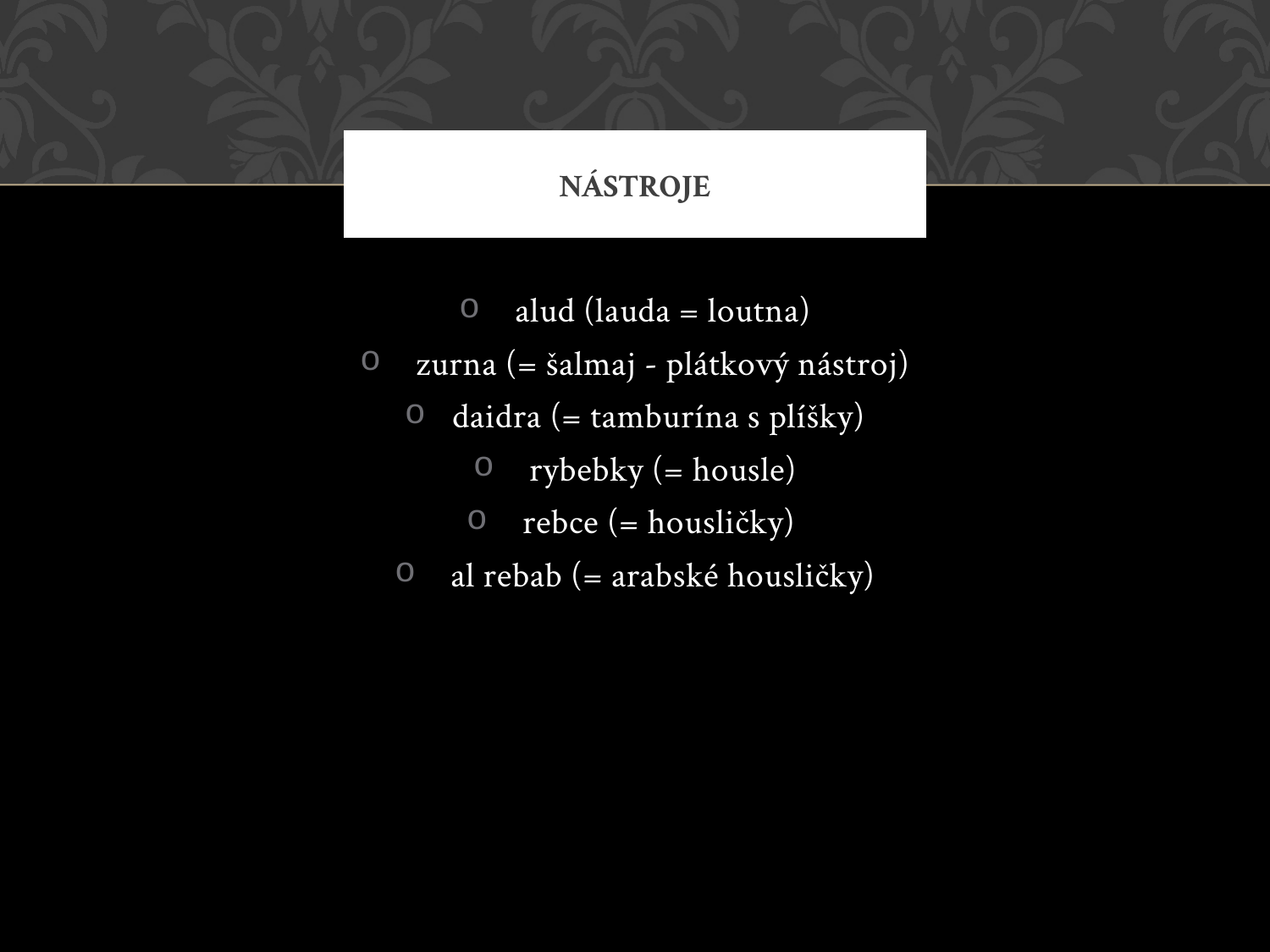

# nástroje
 alud (lauda = loutna)
 zurna (= šalmaj - plátkový nástroj)
daidra (= tamburína s plíšky)
 rybebky (= housle)
 rebce (= housličky)
 al rebab (= arabské housličky)